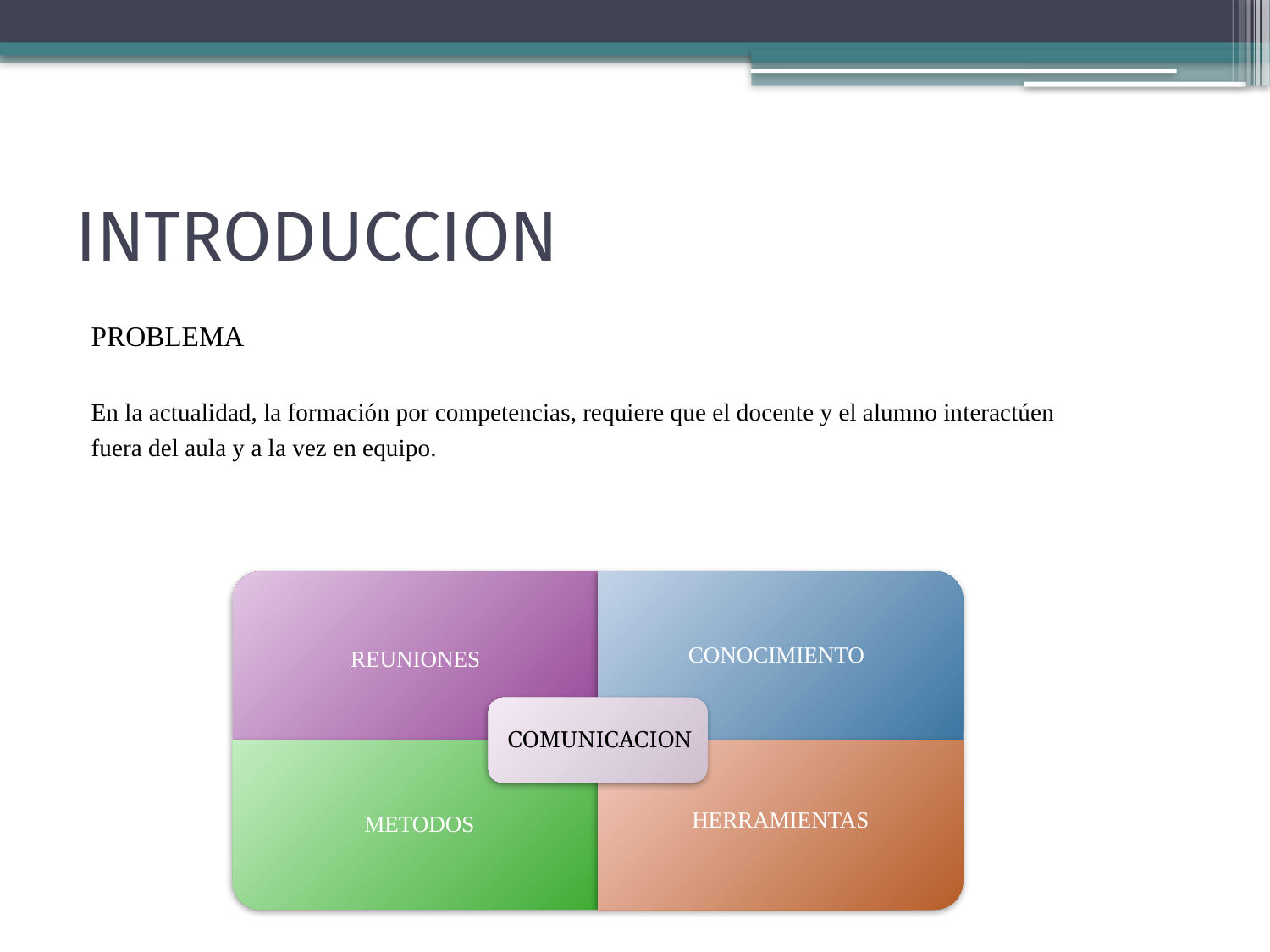

# INTRODUCCION
PROBLEMA

En la actualidad, la formación por competencias, requiere que el docente y el alumno interactúen
fuera del aula y a la vez en equipo.

REUNIONES
CONOCIMIENTO
METODOS
HERRAMIENTAS
COMUNICACION